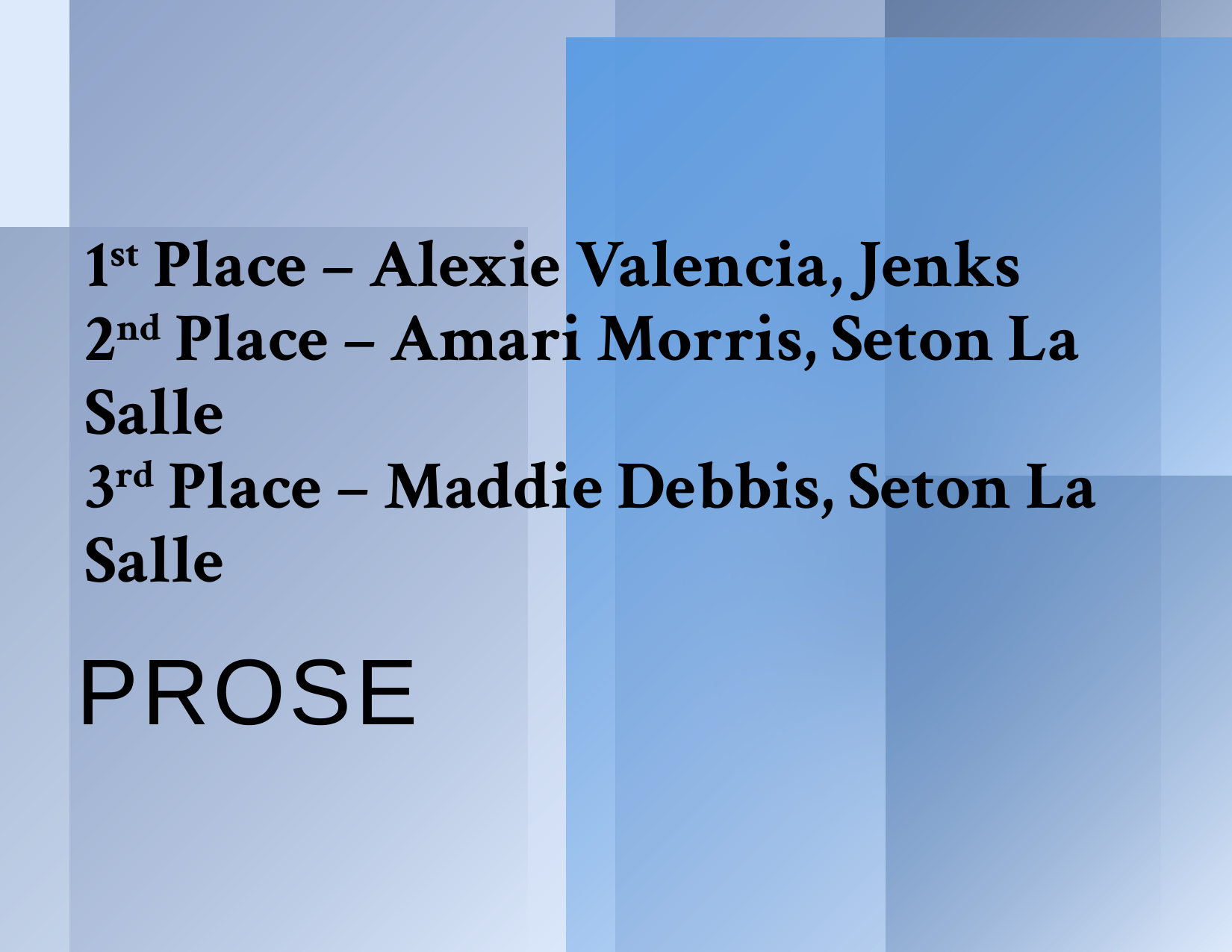

# 1st Place – Alexie Valencia, Jenks 2nd Place – Amari Morris, Seton La Salle 3rd Place – Maddie Debbis, Seton La Salle
Prose